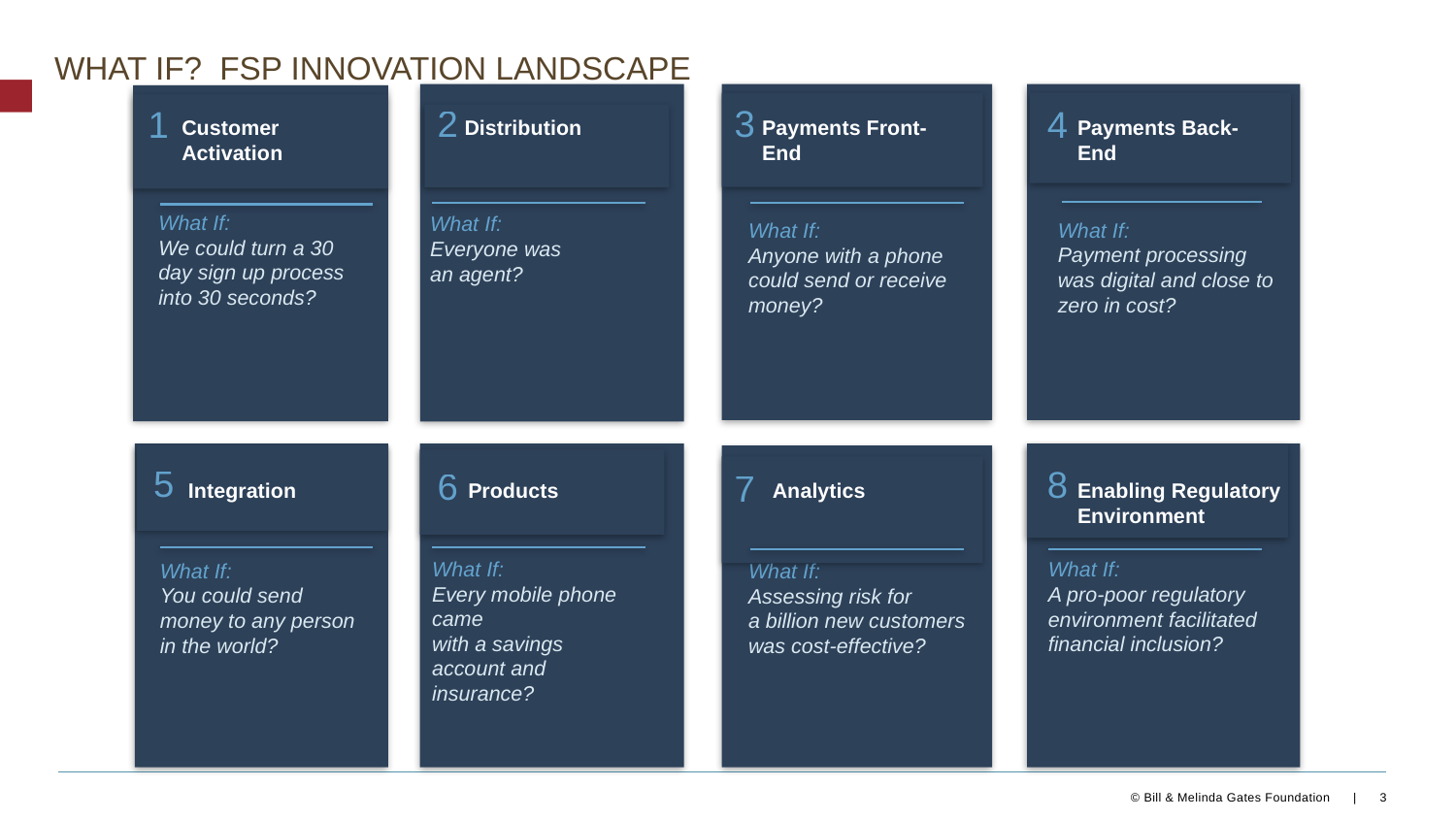

What If
# What if?  FSP Innovation Landscape

3
2
1
4
Customer Activation
Distribution
Payments Front-End
Payments Back-End
What If:
We could turn a 30 day sign up process into 30 seconds?
What If:
Everyone was
an agent?
What If:
Payment processing was digital and close to zero in cost?
What If:
Anyone with a phone could send or receive money?

5
8
6
7
Integration
Products
Analytics
Enabling Regulatory Environment
What If:
Every mobile phone came
with a savings account and insurance?
What If:
A pro-poor regulatory environment facilitated financial inclusion?
What If:
You could send money to any person in the world?
What If:
Assessing risk for
a billion new customers was cost-effective?
3
© Bill & Melinda Gates Foundation      |
CONFIDENTIAL: FSP Strategy Review—Co-chair Presentation